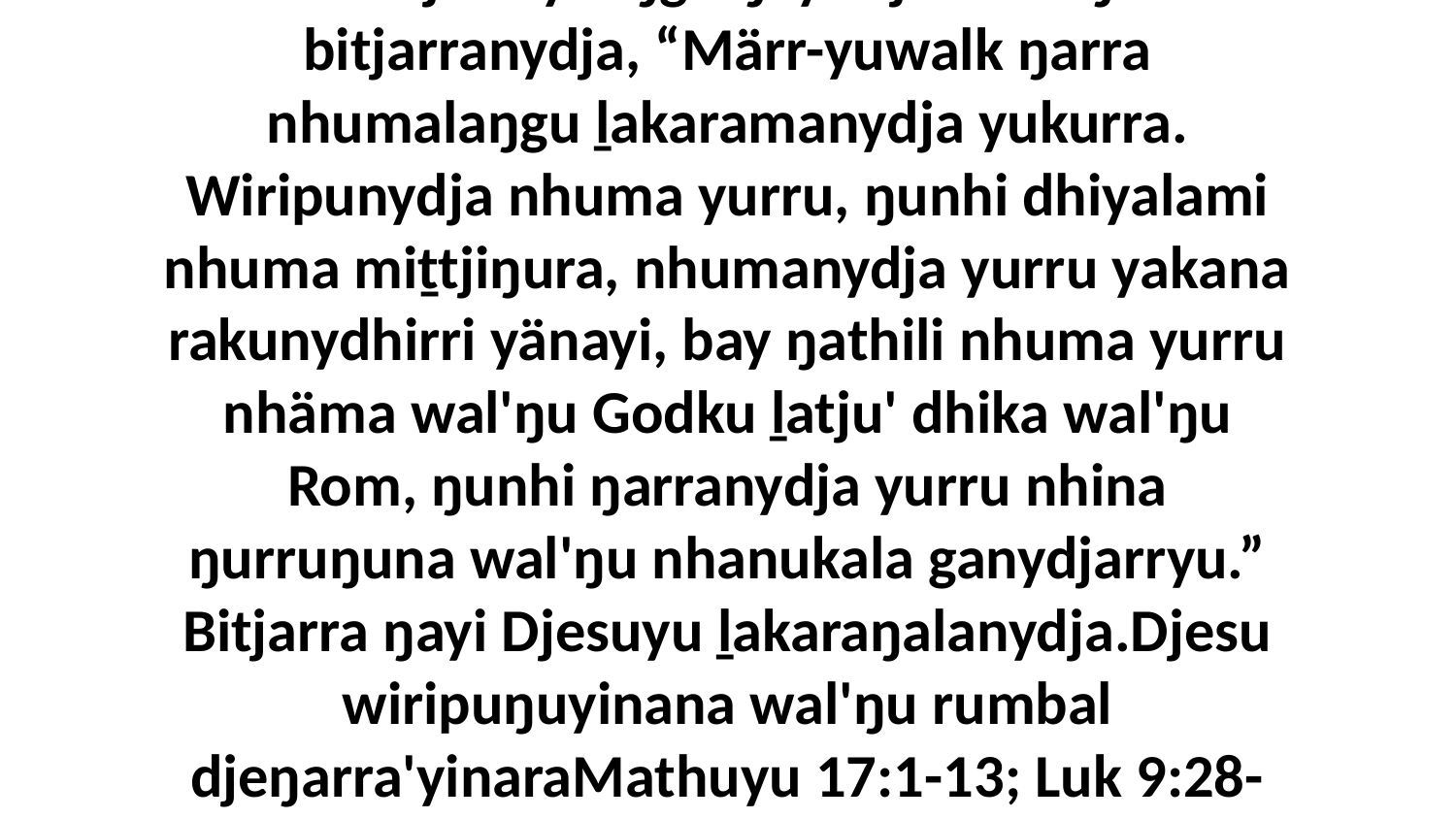

1 Ga bitjarrayi liŋgu ŋayi Djesu waŋana bitjarranydja, “Märr-yuwalk ŋarra nhumalaŋgu ḻakaramanydja yukurra. Wiripunydja nhuma yurru, ŋunhi dhiyalami nhuma miṯtjiŋura, nhumanydja yurru yakana rakunydhirri yänayi, bay ŋathili nhuma yurru nhäma wal'ŋu Godku ḻatju' dhika wal'ŋu Rom, ŋunhi ŋarranydja yurru nhina ŋurruŋuna wal'ŋu nhanukala ganydjarryu.” Bitjarra ŋayi Djesuyu ḻakaraŋalanydja.Djesu wiripuŋuyinana wal'ŋu rumbal djeŋarra'yinaraMathuyu 17:1-13; Luk 9:28-36